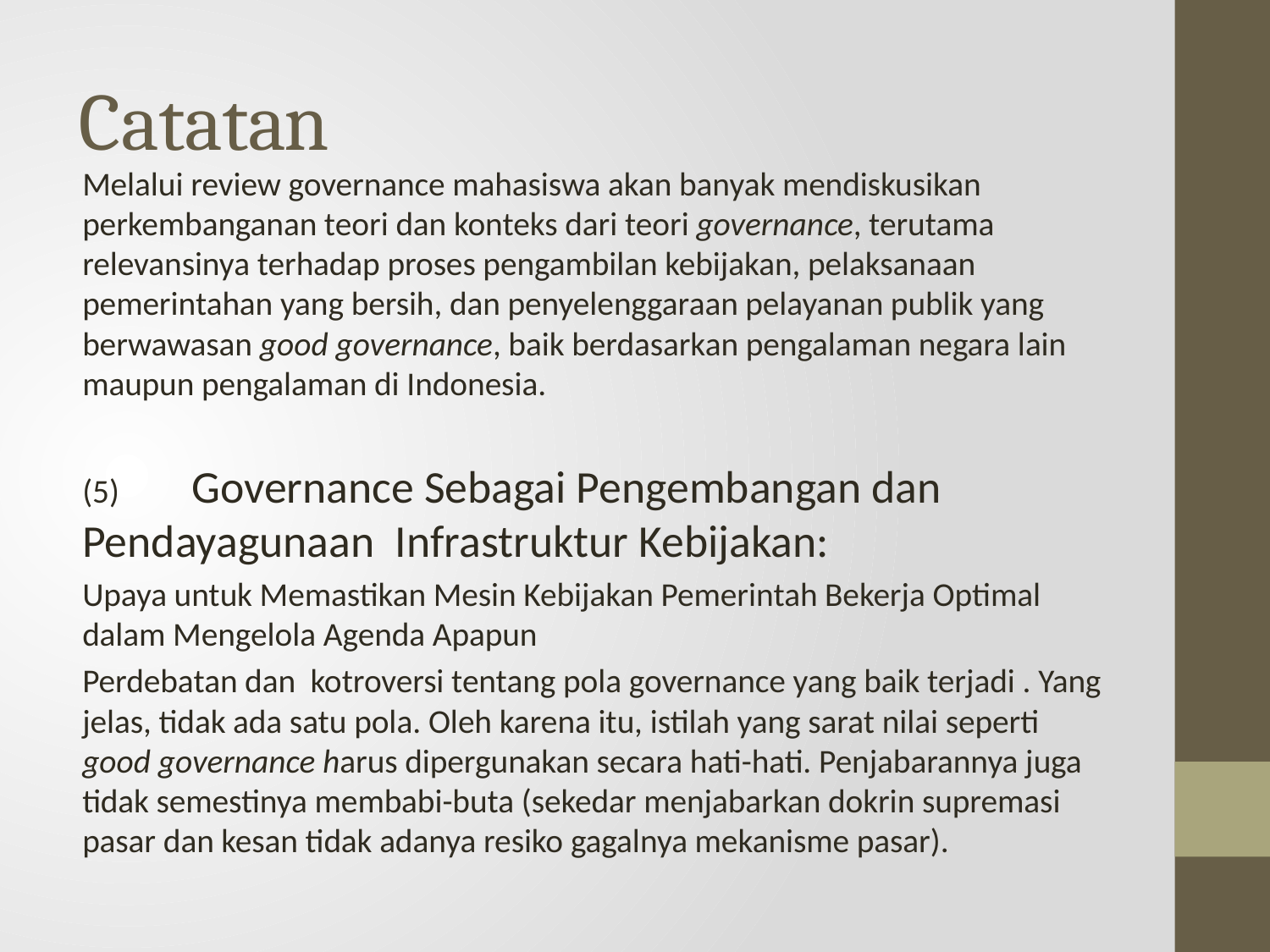

# Catatan
Melalui review governance mahasiswa akan banyak mendiskusikan perkembanganan teori dan konteks dari teori governance, terutama relevansinya terhadap proses pengambilan kebijakan, pelaksanaan pemerintahan yang bersih, dan penyelenggaraan pelayanan publik yang berwawasan good governance, baik berdasarkan pengalaman negara lain maupun pengalaman di Indonesia.

(5)	Governance Sebagai Pengembangan dan Pendayagunaan  Infrastruktur Kebijakan:
Upaya untuk Memastikan Mesin Kebijakan Pemerintah Bekerja Optimal dalam Mengelola Agenda Apapun
Perdebatan dan  kotroversi tentang pola governance yang baik terjadi . Yang jelas, tidak ada satu pola. Oleh karena itu, istilah yang sarat nilai seperti good governance harus dipergunakan secara hati-hati. Penjabarannya juga tidak semestinya membabi-buta (sekedar menjabarkan dokrin supremasi pasar dan kesan tidak adanya resiko gagalnya mekanisme pasar).